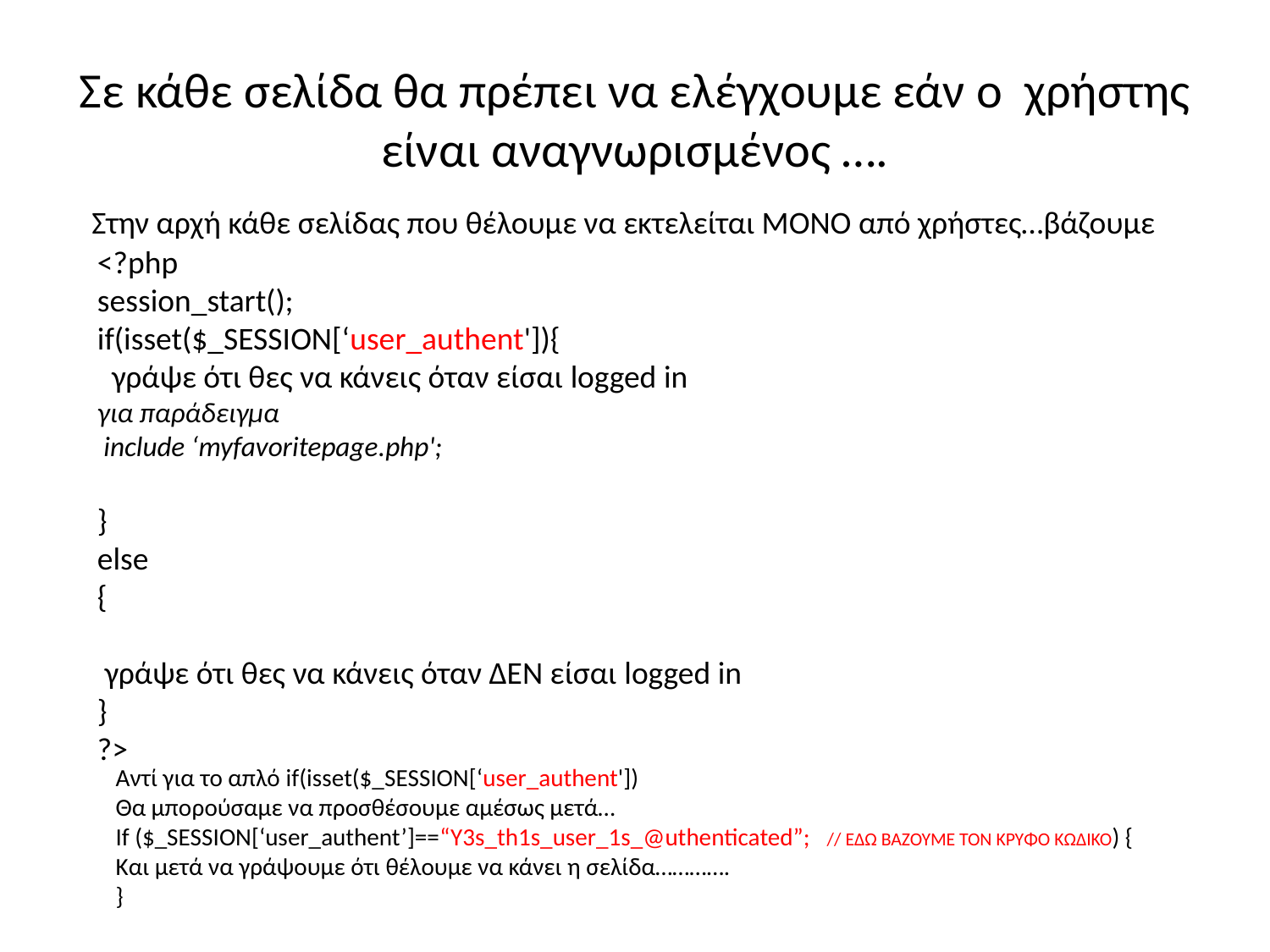

# Σε κάθε σελίδα θα πρέπει να ελέγχουμε εάν ο  χρήστης είναι αναγνωρισμένος ….
Στην αρχή κάθε σελίδας που θέλουμε να εκτελείται ΜΟΝΟ από χρήστες…βάζουμε
<?php
session_start();
if(isset($_SESSION[‘user_authent']){
  γράψε ότι θες να κάνεις όταν είσαι logged in
για παράδειγμα
 include ‘myfavoritepage.php';

}
else
{
 γράψε ότι θες να κάνεις όταν ΔΕΝ είσαι logged in
}
?>
Αντί για το απλό if(isset($_SESSION[‘user_authent'])
Θα μπορούσαμε να προσθέσουμε αμέσως μετά…
If ($_SESSION[‘user_authent’]==“Y3s_th1s_user_1s_@uthenticated”;   // ΕΔΏ ΒΑΖΟΥΜΕ TON ΚΡΥΦΟ ΚΩΔΙΚΟ) {
Και μετά να γράψουμε ότι θέλουμε να κάνει η σελίδα………….
}